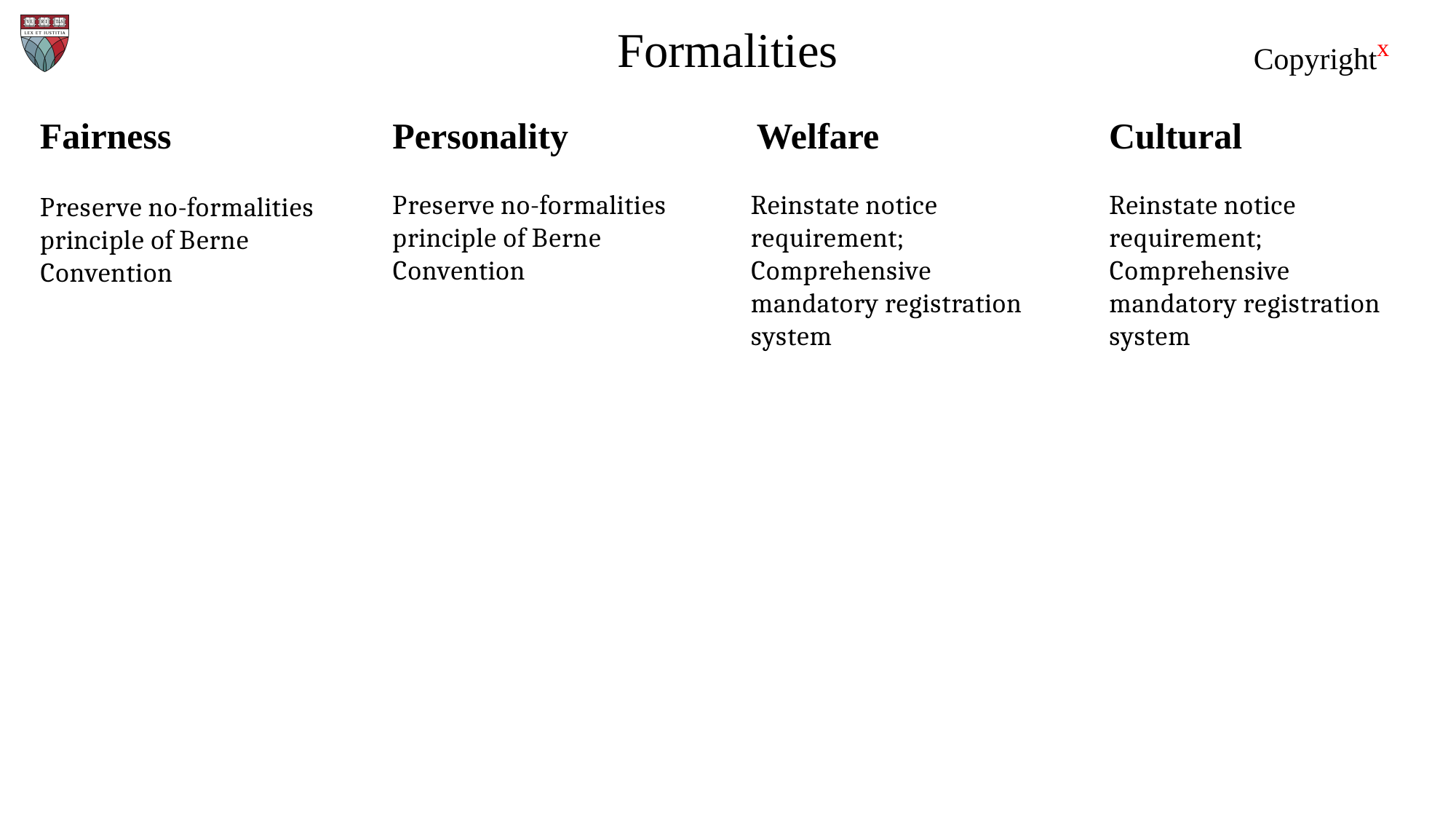

# Formalities
Fairness
Personality
Welfare
Cultural
Preserve no-formalities principle of Berne Convention
Reinstate notice requirement;
Comprehensive mandatory registration system

Reinstate notice requirement;
Comprehensive mandatory registration system
Preserve no-formalities principle of Berne Convention